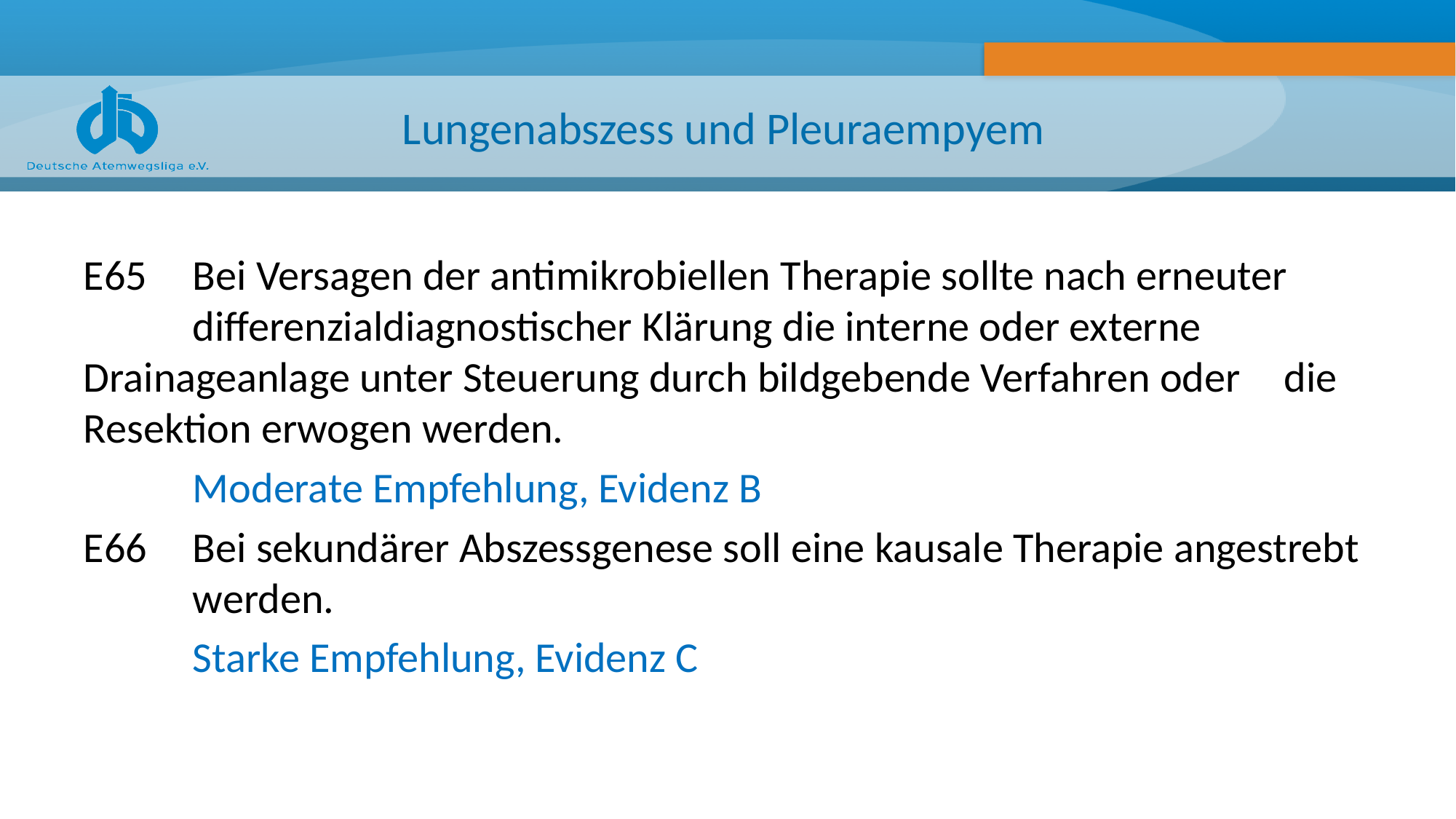

# Lungenabszess und Pleuraempyem
E65 	Bei Versagen der antimikrobiellen Therapie sollte nach erneuter 	differenzialdiagnostischer Klärung die interne oder externe 	Drainageanlage unter Steuerung durch bildgebende Verfahren oder 	die Resektion erwogen werden.
	Moderate Empfehlung, Evidenz B
E66 	Bei sekundärer Abszessgenese soll eine kausale Therapie angestrebt 	werden.
	Starke Empfehlung, Evidenz C